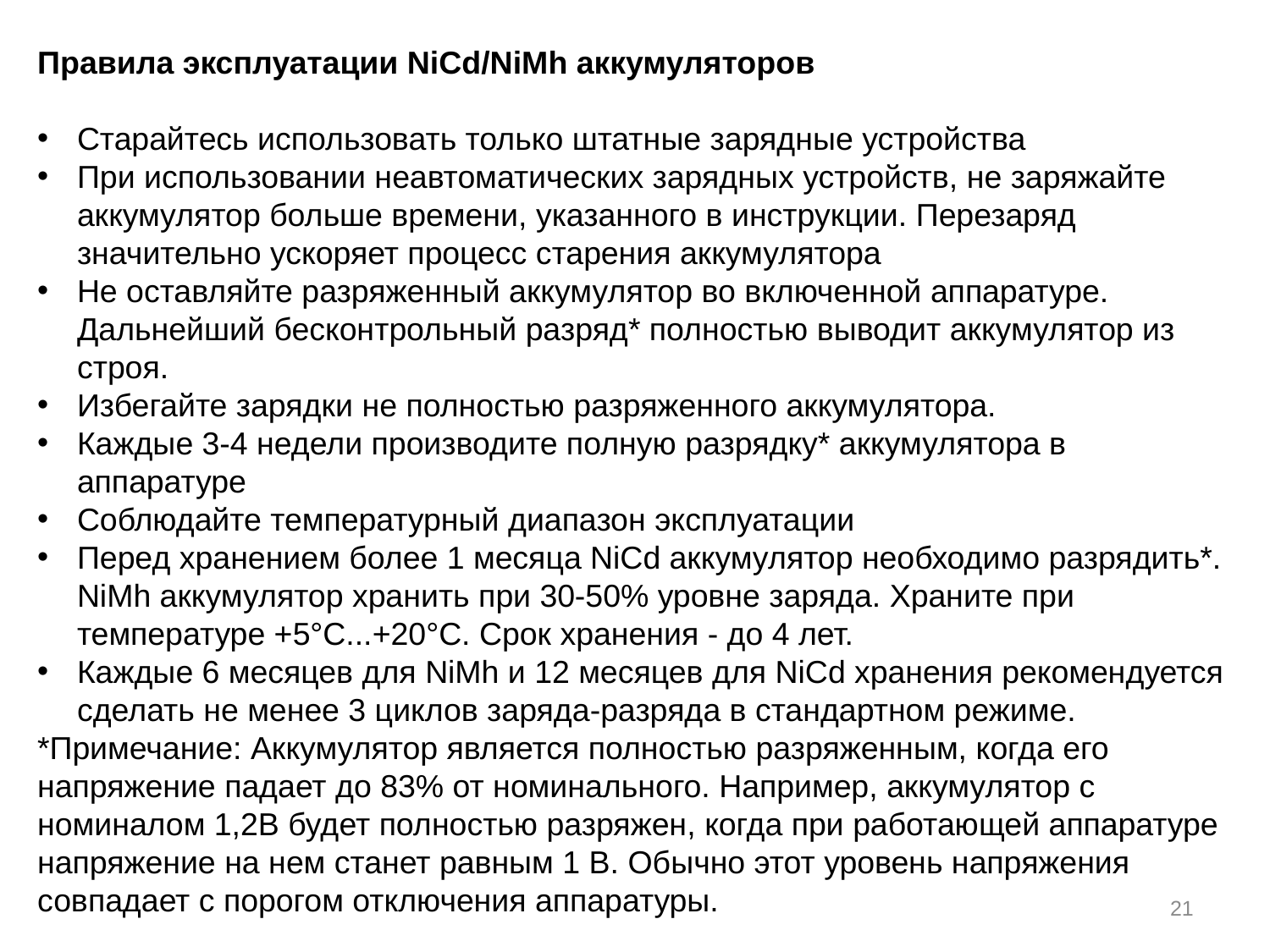

Правила эксплуатации NiCd/NiMh аккумуляторов

Старайтесь использовать только штатные зарядные устройства
При использовании неавтоматических зарядных устройств, не заряжайте аккумулятор больше времени, указанного в инструкции. Перезаряд значительно ускоряет процесс старения аккумулятора
Не оставляйте разряженный аккумулятор во включенной аппаратуре. Дальнейший бесконтрольный разряд* полностью выводит аккумулятор из строя.
Избегайте зарядки не полностью разряженного аккумулятора.
Каждые 3-4 недели производите полную разрядку* аккумулятора в аппаратуре
Соблюдайте температурный диапазон эксплуатации
Перед хранением более 1 месяца NiCd аккумулятор необходимо разрядить*. NiMh аккумулятор хранить при 30-50% уровне заряда. Храните при температуре +5°С...+20°С. Срок хранения - до 4 лет.
Каждые 6 месяцев для NiMh и 12 месяцев для NiCd хранения рекомендуется сделать не менее 3 циклов заряда-разряда в стандартном режиме.
*Примечание: Аккумулятор является полностью разряженным, когда его напряжение падает до 83% от номинального. Например, аккумулятор с номиналом 1,2В будет полностью разряжен, когда при работающей аппаратуре напряжение на нем станет равным 1 В. Обычно этот уровень напряжения совпадает с порогом отключения аппаратуры.
21